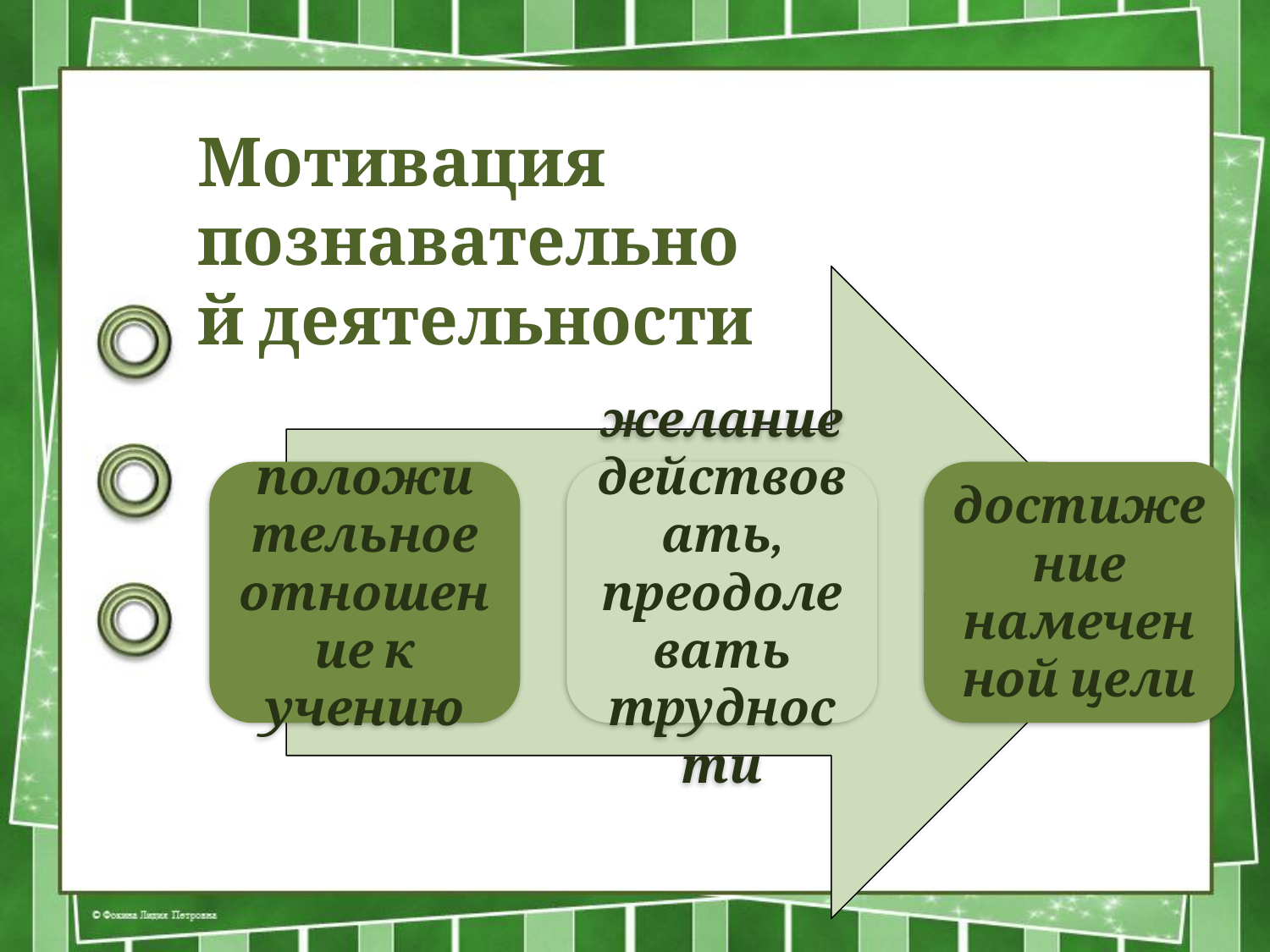

# Мотивация познавательной деятельности
положительное отношение к учению
желание действовать, преодолевать трудности
достижение намеченной цели